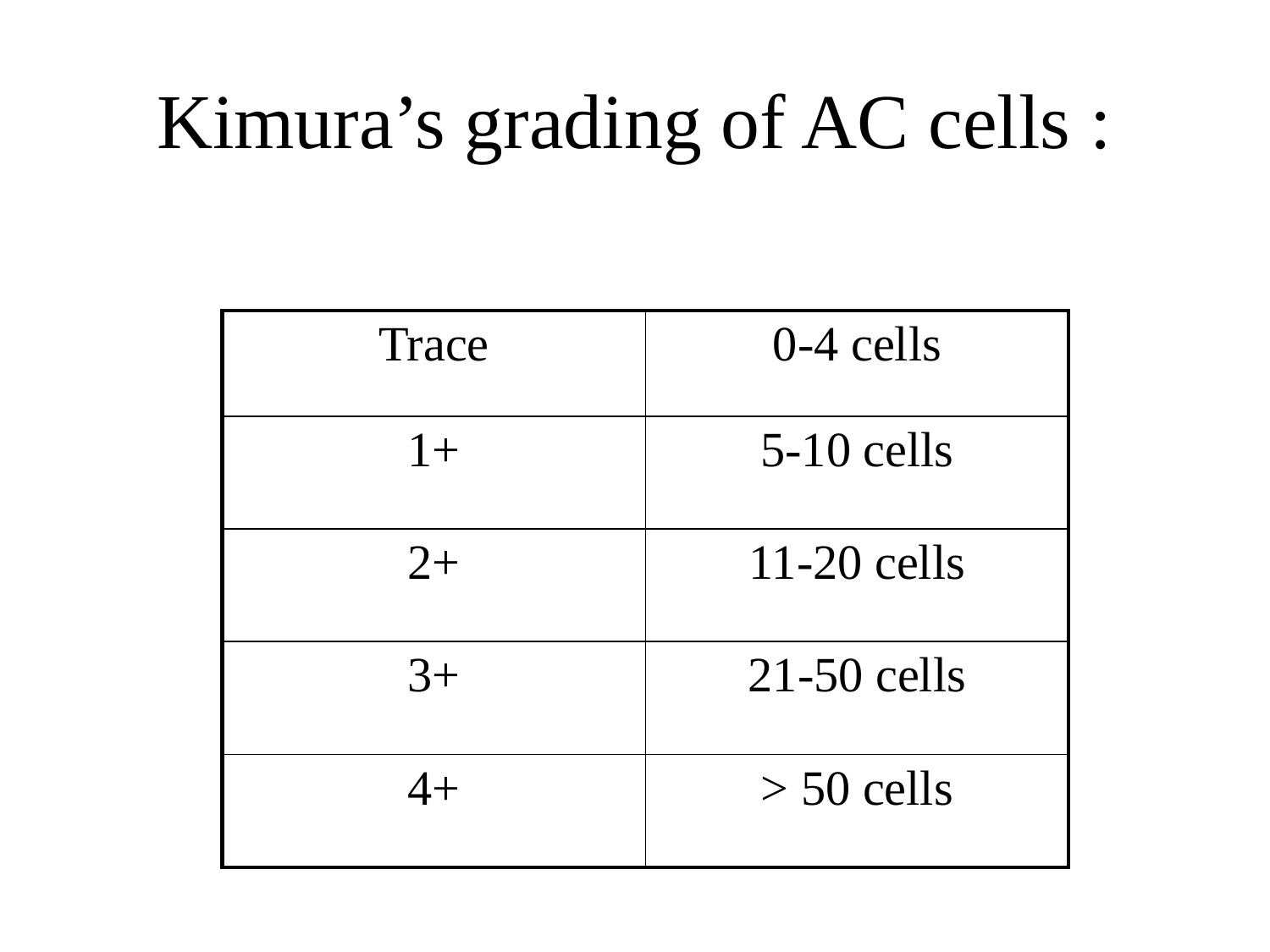

# Kimura’s grading of AC cells :
| Trace | 0-4 cells |
| --- | --- |
| 1+ | 5-10 cells |
| 2+ | 11-20 cells |
| 3+ | 21-50 cells |
| 4+ | > 50 cells |